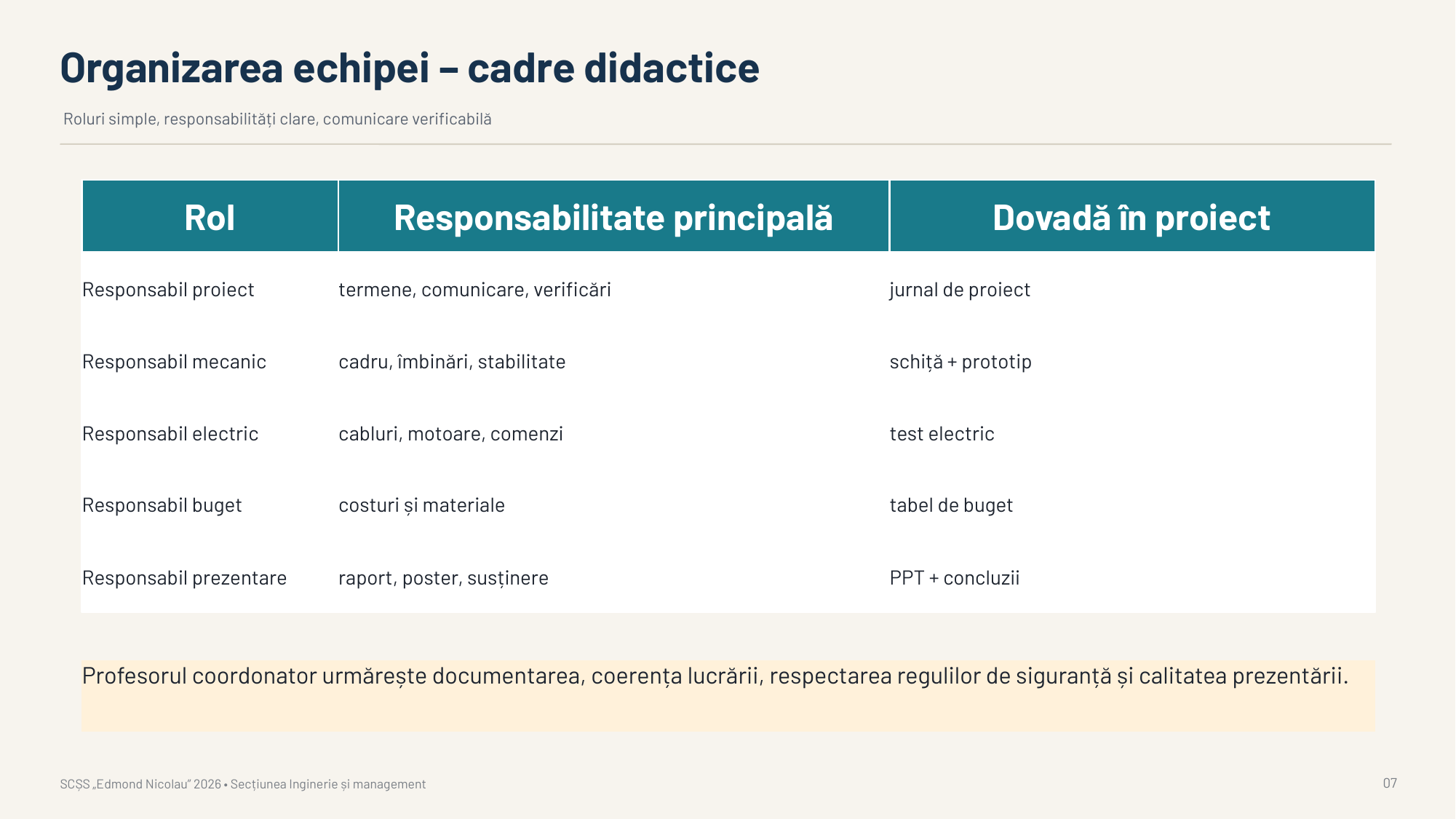

Organizarea echipei – cadre didactice
Roluri simple, responsabilități clare, comunicare verificabilă

Rol
Responsabilitate principală
Dovadă în proiect
Responsabil proiect
termene, comunicare, verificări
jurnal de proiect
Responsabil mecanic
cadru, îmbinări, stabilitate
schiță + prototip
Responsabil electric
cabluri, motoare, comenzi
test electric
Responsabil buget
costuri și materiale
tabel de buget
Responsabil prezentare
raport, poster, susținere
PPT + concluzii
Profesorul coordonator urmărește documentarea, coerența lucrării, respectarea regulilor de siguranță și calitatea prezentării.
07
SCȘS „Edmond Nicolau” 2026 • Secțiunea Inginerie și management